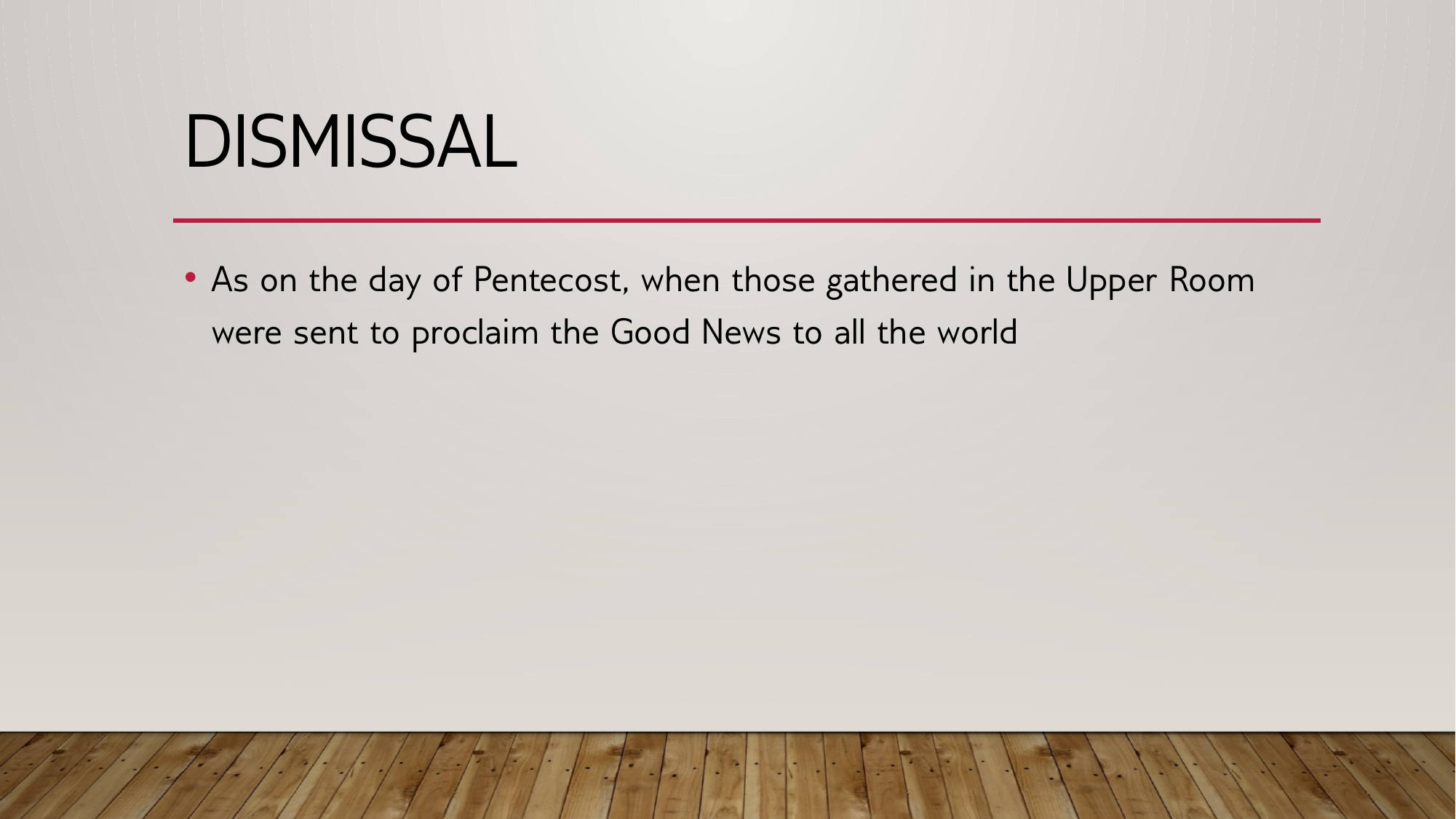

# Dismissal
As on the day of Pentecost, when those gathered in the Upper Room were sent to proclaim the Good News to all the world